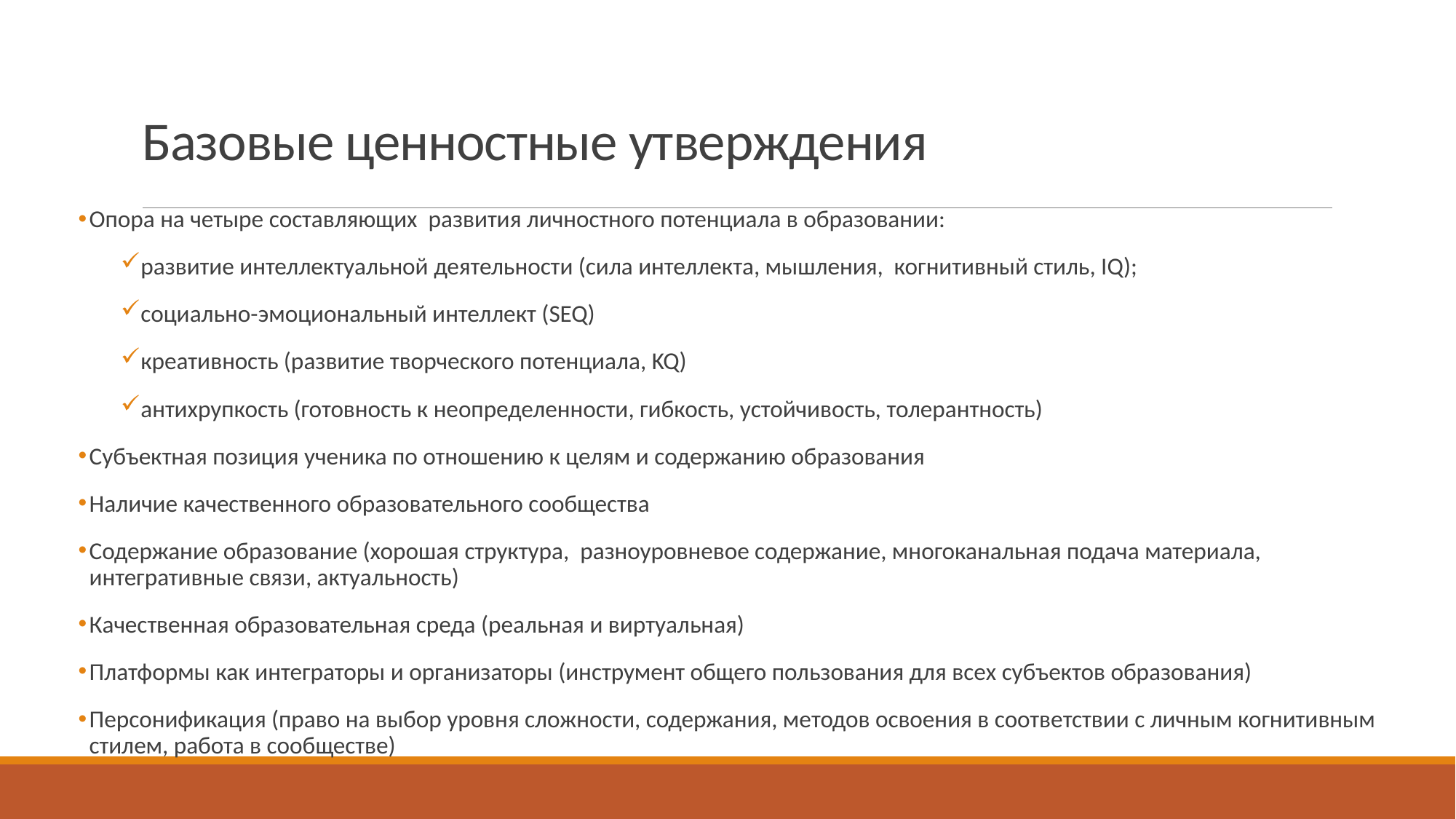

# Базовые ценностные утверждения
Опора на четыре составляющих  развития личностного потенциала в образовании:
развитие интеллектуальной деятельности (сила интеллекта, мышления,  когнитивный стиль, IQ);
социально-эмоциональный интеллект (SEQ)
креативность (развитие творческого потенциала, KQ)
антихрупкость (готовность к неопределенности, гибкость, устойчивость, толерантность)
Субъектная позиция ученика по отношению к целям и содержанию образования
Наличие качественного образовательного сообщества
Содержание образование (хорошая структура,  разноуровневое содержание, многоканальная подача материала, интегративные связи, актуальность)
Качественная образовательная среда (реальная и виртуальная)
Платформы как интеграторы и организаторы (инструмент общего пользования для всех субъектов образования)
Персонификация (право на выбор уровня сложности, содержания, методов освоения в соответствии с личным когнитивным стилем, работа в сообществе)